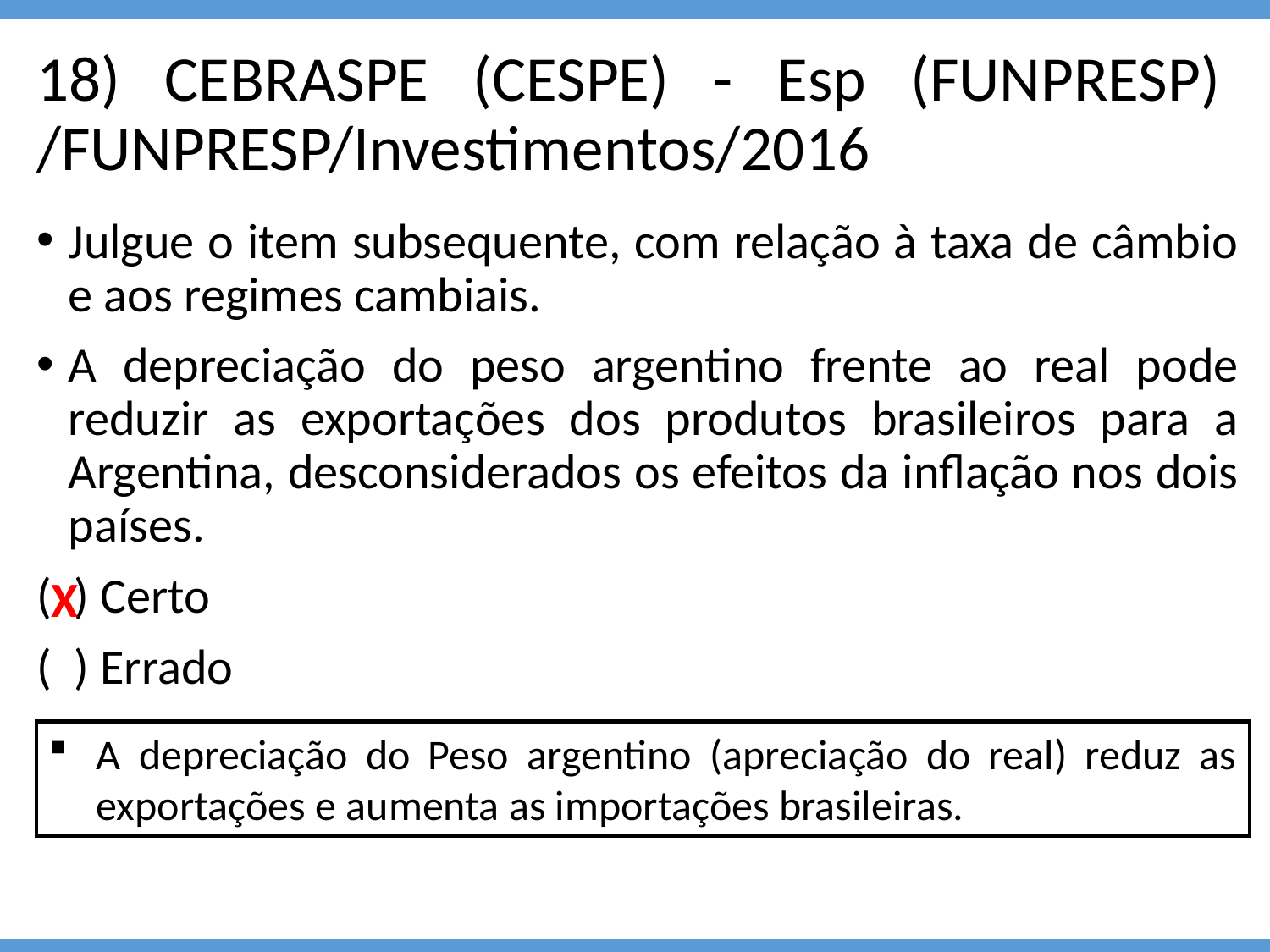

# 18) CEBRASPE (CESPE) - Esp (FUNPRESP) /FUNPRESP/Investimentos/2016
Julgue o item subsequente, com relação à taxa de câmbio e aos regimes cambiais.
A depreciação do peso argentino frente ao real pode reduzir as exportações dos produtos brasileiros para a Argentina, desconsiderados os efeitos da inflação nos dois países.
(  ) Certo
(  ) Errado
X
A depreciação do Peso argentino (apreciação do real) reduz as exportações e aumenta as importações brasileiras.